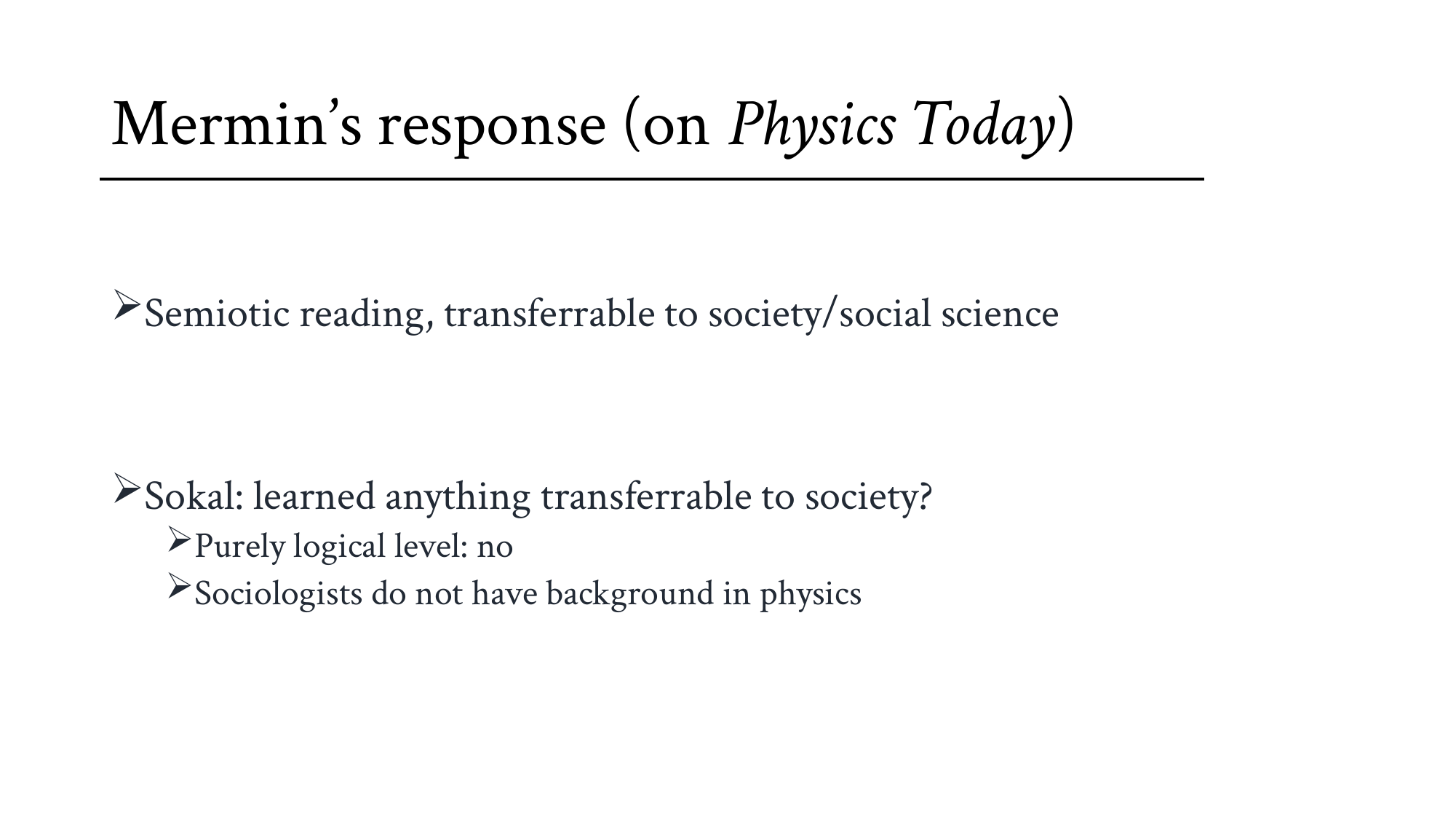

# Mermin’s response (on Physics Today)

Semiotic reading, transferrable to society/social science

Sokal: learned anything transferrable to society?
Purely logical level: no
Sociologists do not have background in physics